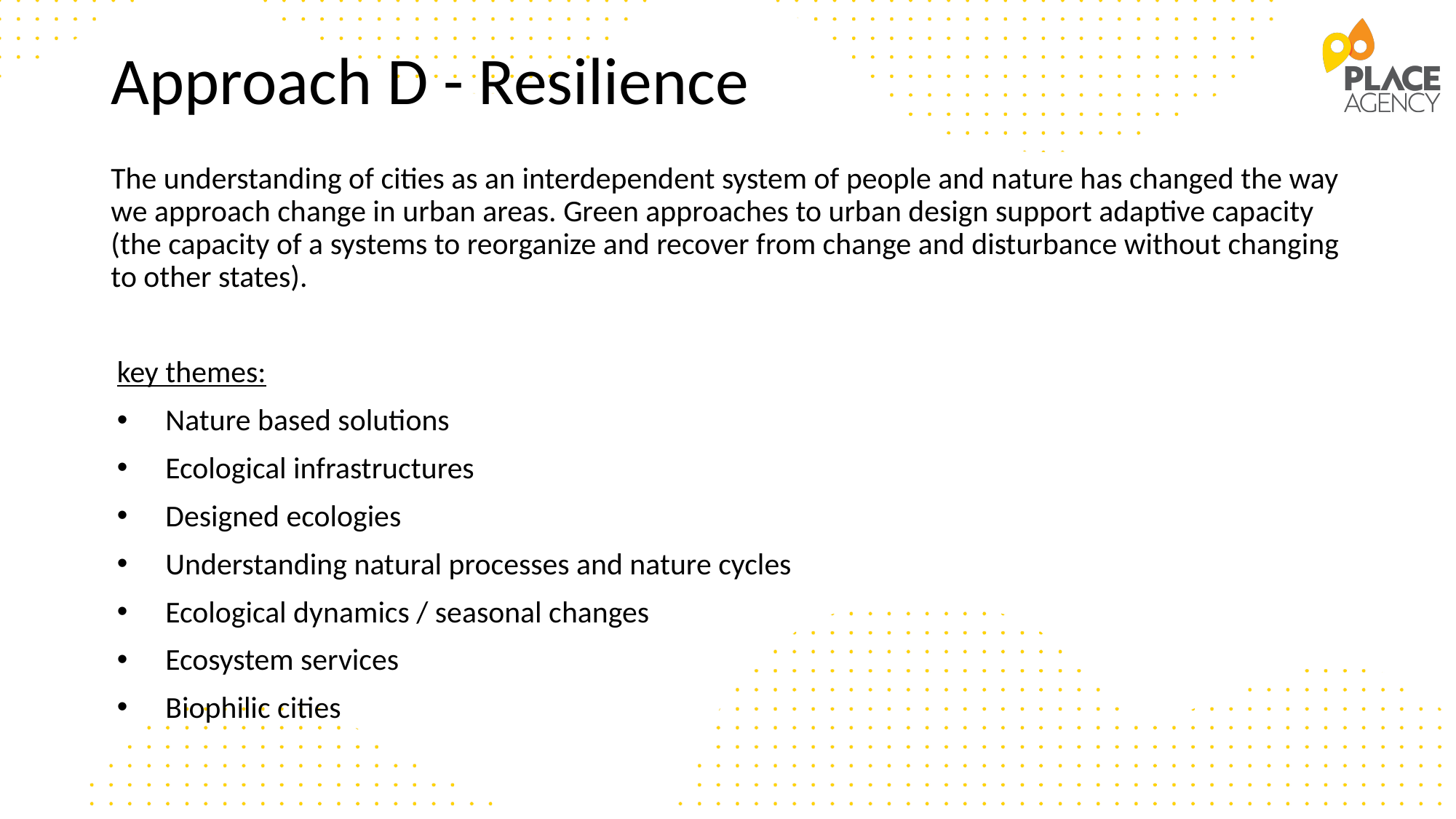

# Approach D - Resilience
The understanding of cities as an interdependent system of people and nature has changed the way we approach change in urban areas. Green approaches to urban design support adaptive capacity (the capacity of a systems to reorganize and recover from change and disturbance without changing to other states).

key themes:
Nature based solutions
Ecological infrastructures
Designed ecologies
Understanding natural processes and nature cycles
Ecological dynamics / seasonal changes
Ecosystem services
Biophilic cities